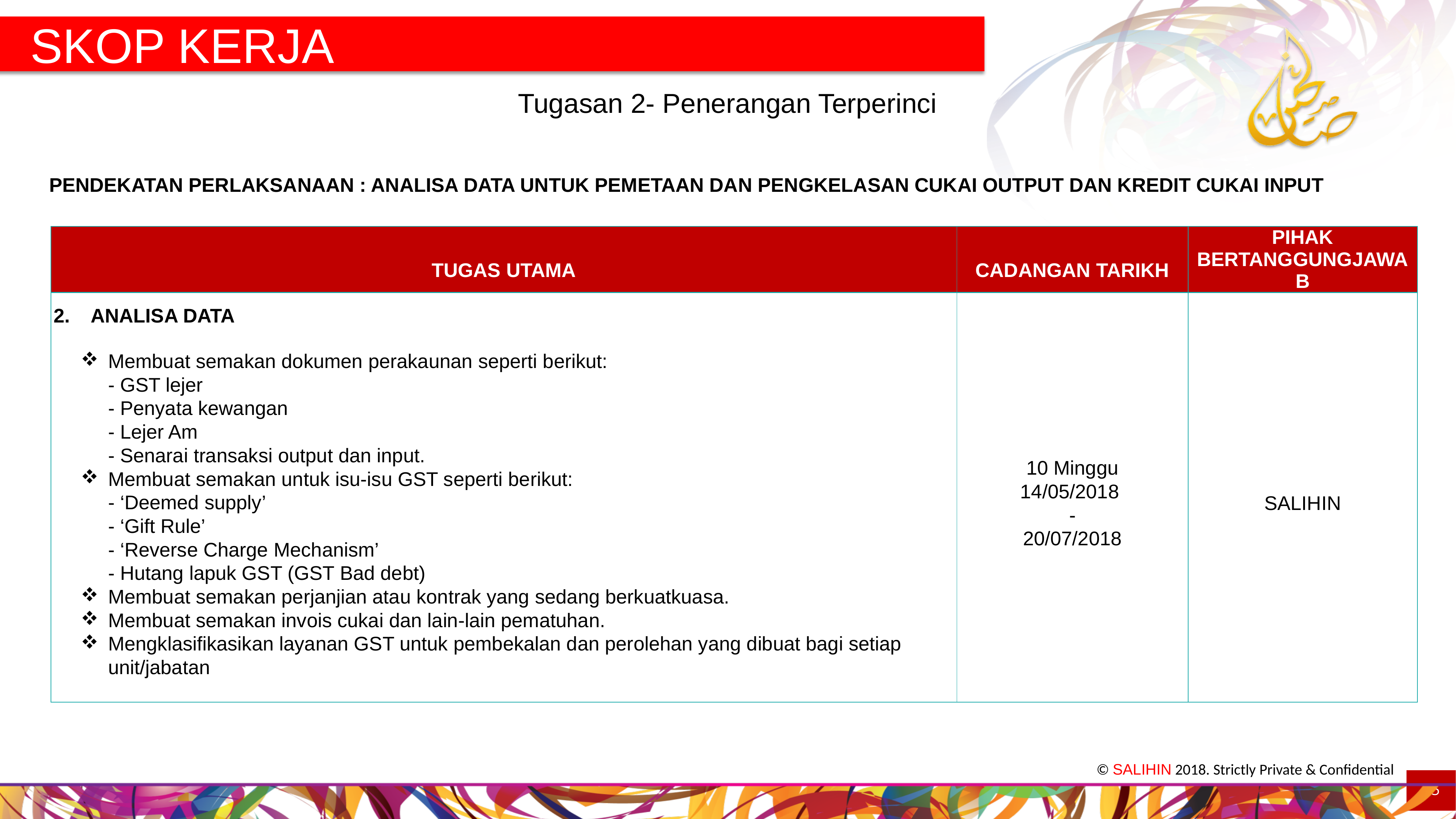

SKOP KERJA

Tugasan 2- Penerangan Terperinci
PENDEKATAN PERLAKSANAAN : ANALISA DATA UNTUK PEMETAAN DAN PENGKELASAN CUKAI OUTPUT DAN KREDIT CUKAI INPUT
| TUGAS UTAMA | CADANGAN TARIKH | PIHAK BERTANGGUNGJAWAB |
| --- | --- | --- |
| ANALISA DATA Membuat semakan dokumen perakaunan seperti berikut: - GST lejer - Penyata kewangan - Lejer Am - Senarai transaksi output dan input. Membuat semakan untuk isu-isu GST seperti berikut: - ‘Deemed supply’ - ‘Gift Rule’ - ‘Reverse Charge Mechanism’ - Hutang lapuk GST (GST Bad debt) Membuat semakan perjanjian atau kontrak yang sedang berkuatkuasa. Membuat semakan invois cukai dan lain-lain pematuhan. Mengklasifikasikan layanan GST untuk pembekalan dan perolehan yang dibuat bagi setiap unit/jabatan | 10 Minggu 14/05/2018 - 20/07/2018 | SALIHIN |
15